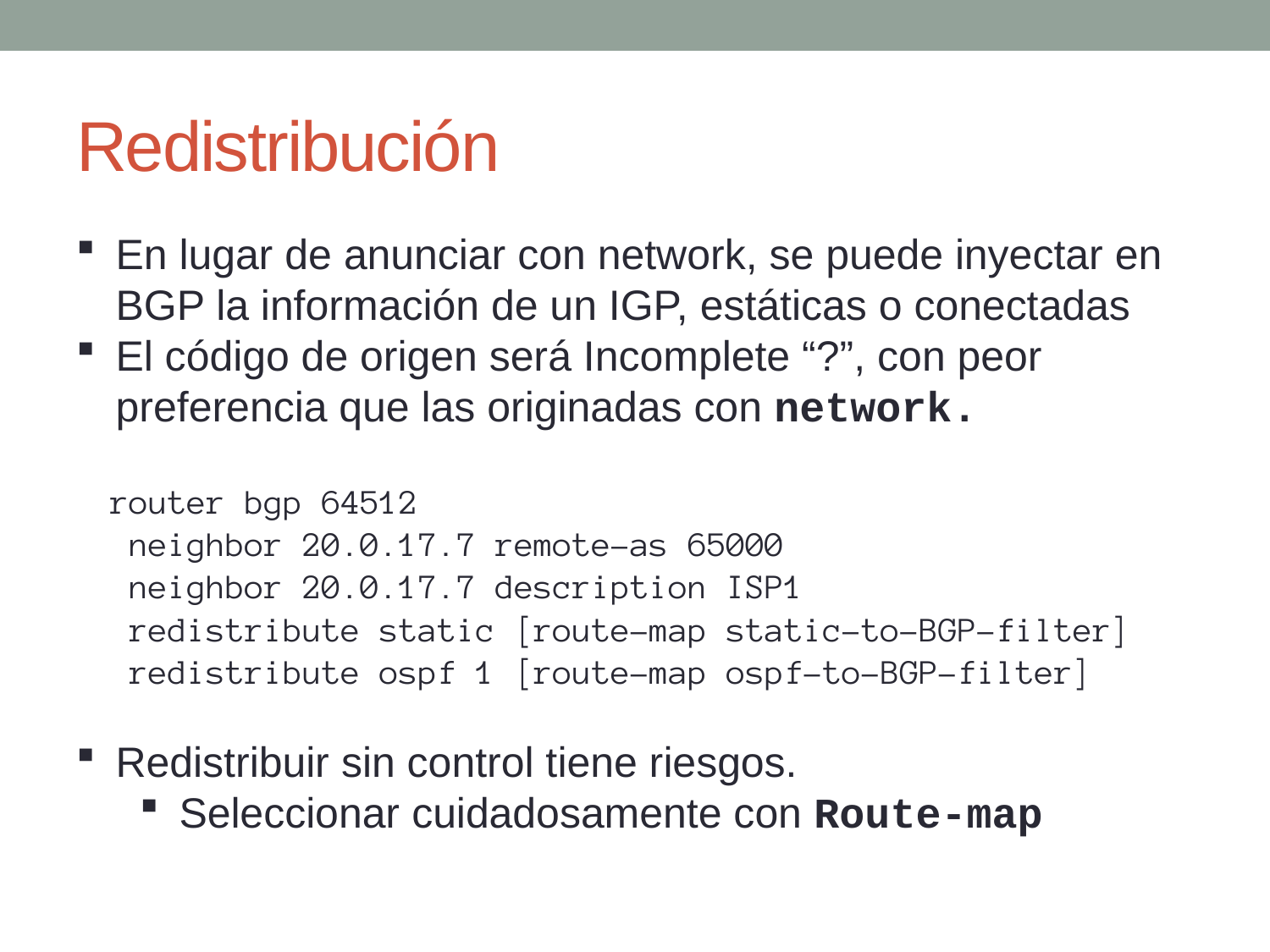

# Redistribución
En lugar de anunciar con network, se puede inyectar en BGP la información de un IGP, estáticas o conectadas
El código de origen será Incomplete “?”, con peor preferencia que las originadas con network.

Redistribuir sin control tiene riesgos.
Seleccionar cuidadosamente con Route-map
router bgp 64512
 neighbor 20.0.17.7 remote-as 65000
 neighbor 20.0.17.7 description ISP1
 redistribute static [route-map static-to-BGP-filter]
 redistribute ospf 1 [route-map ospf-to-BGP-filter]

23